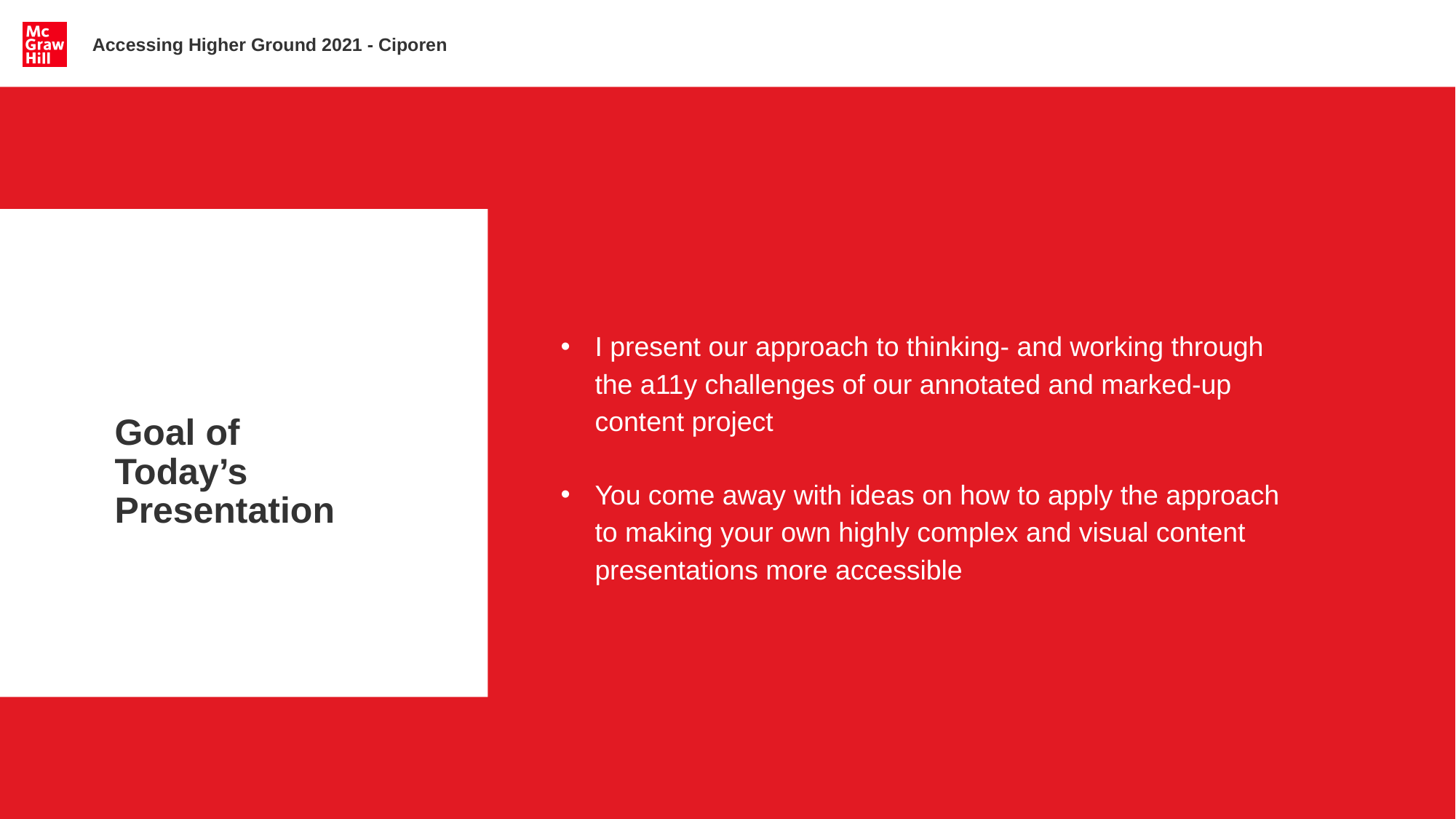

Accessing Higher Ground 2021 - Ciporen
I present our approach to thinking- and working through the a11y challenges of our annotated and marked-up content project
You come away with ideas on how to apply the approach to making your own highly complex and visual content presentations more accessible
# Goal of Today’s Presentation